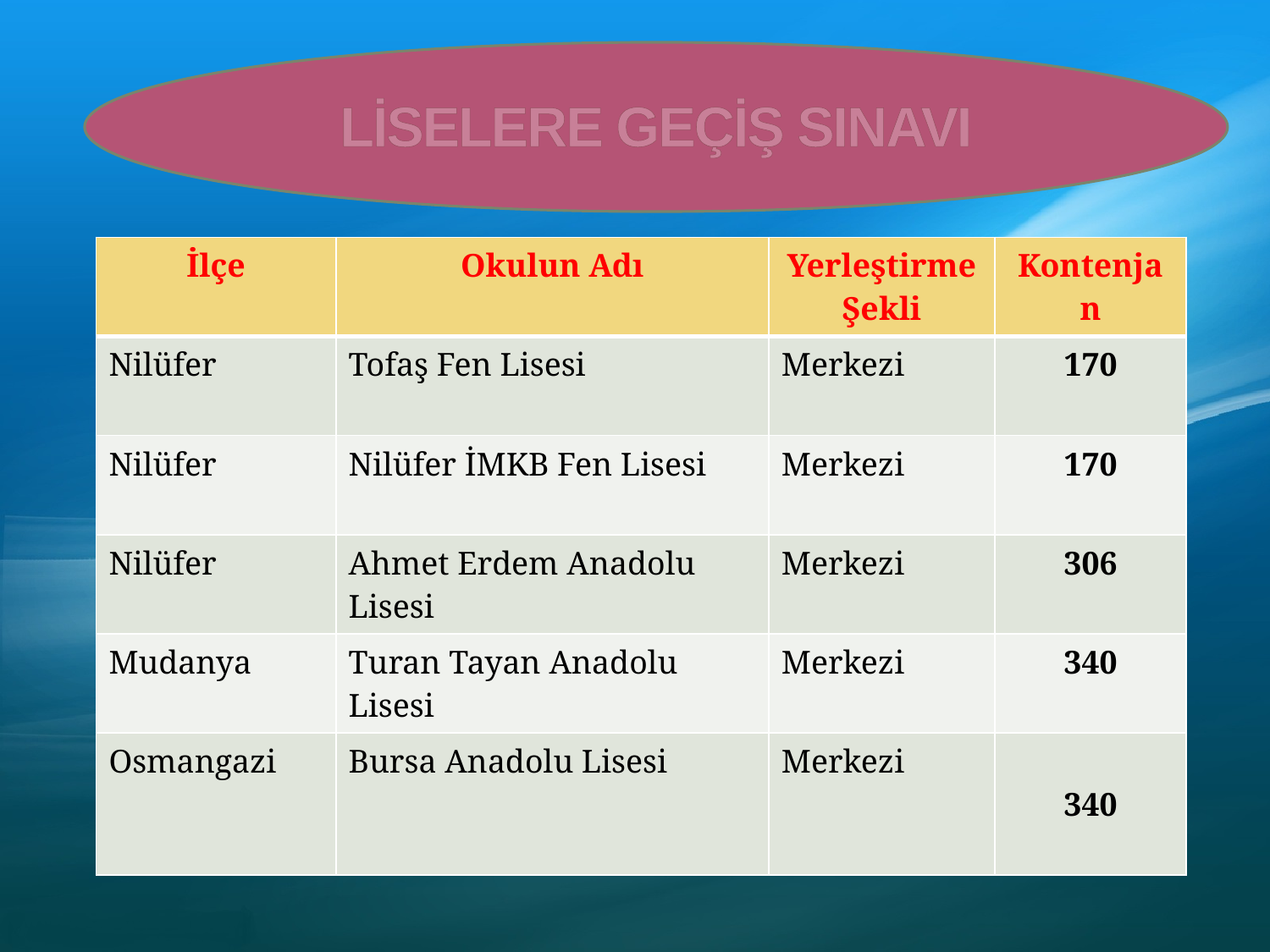

#
LİSELERE GEÇİŞ SINAVI

| İlçe | Okulun Adı | Yerleştirme Şekli | Kontenjan |
| --- | --- | --- | --- |
| Nilüfer | Tofaş Fen Lisesi | Merkezi | 170 |
| Nilüfer | Nilüfer İMKB Fen Lisesi | Merkezi | 170 |
| Nilüfer | Ahmet Erdem Anadolu Lisesi | Merkezi | 306 |
| Mudanya | Turan Tayan Anadolu Lisesi | Merkezi | 340 |
| Osmangazi | Bursa Anadolu Lisesi | Merkezi | 340 |